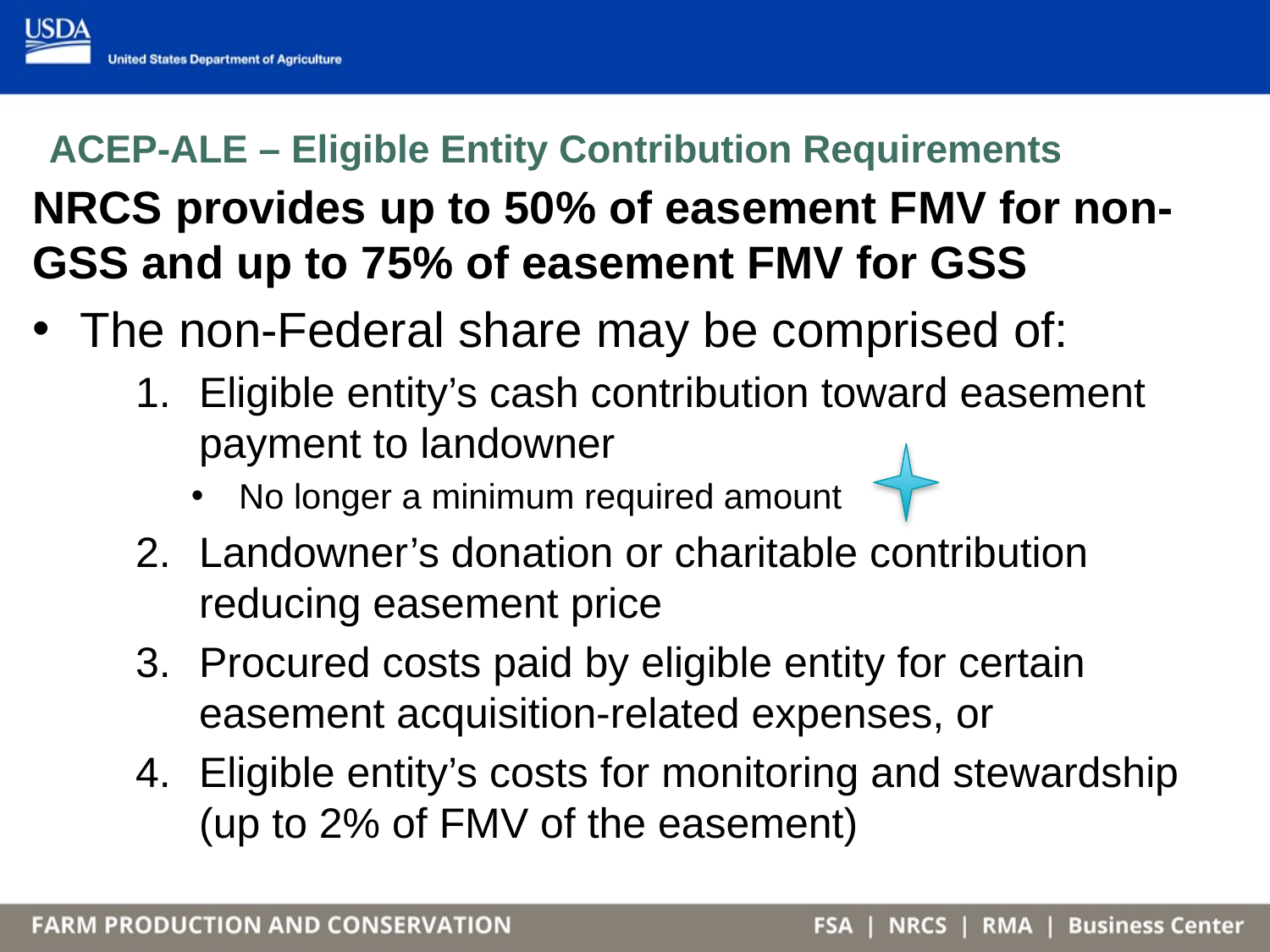

# ACEP-ALE – Eligible Entity Contribution Requirements
NRCS provides up to 50% of easement FMV for non-GSS and up to 75% of easement FMV for GSS
The non-Federal share may be comprised of:
Eligible entity’s cash contribution toward easement payment to landowner
No longer a minimum required amount
Landowner’s donation or charitable contribution reducing easement price
Procured costs paid by eligible entity for certain easement acquisition-related expenses, or
Eligible entity’s costs for monitoring and stewardship (up to 2% of FMV of the easement)